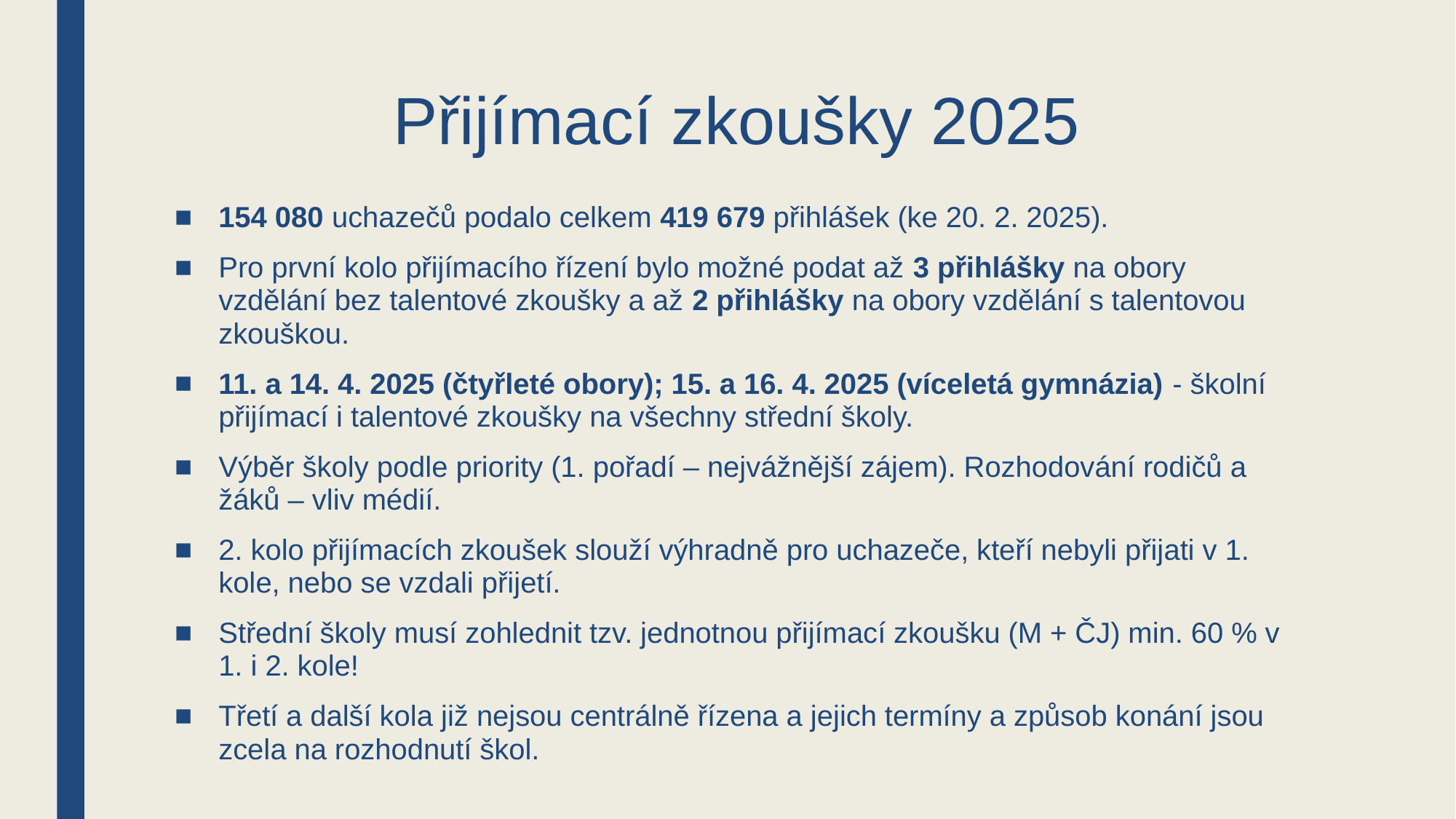

# Přijímací zkoušky 2025
154 080 uchazečů podalo celkem 419 679 přihlášek (ke 20. 2. 2025).
Pro první kolo přijímacího řízení bylo možné podat až 3 přihlášky na obory vzdělání bez talentové zkoušky a až 2 přihlášky na obory vzdělání s talentovou zkouškou.
11. a 14. 4. 2025 (čtyřleté obory); 15. a 16. 4. 2025 (víceletá gymnázia) - školní přijímací i talentové zkoušky na všechny střední školy.
Výběr školy podle priority (1. pořadí – nejvážnější zájem). Rozhodování rodičů a žáků – vliv médií.
2. kolo přijímacích zkoušek slouží výhradně pro uchazeče, kteří nebyli přijati v 1. kole, nebo se vzdali přijetí.
Střední školy musí zohlednit tzv. jednotnou přijímací zkoušku (M + ČJ) min. 60 % v 1. i 2. kole!
Třetí a další kola již nejsou centrálně řízena a jejich termíny a způsob konání jsou zcela na rozhodnutí škol.